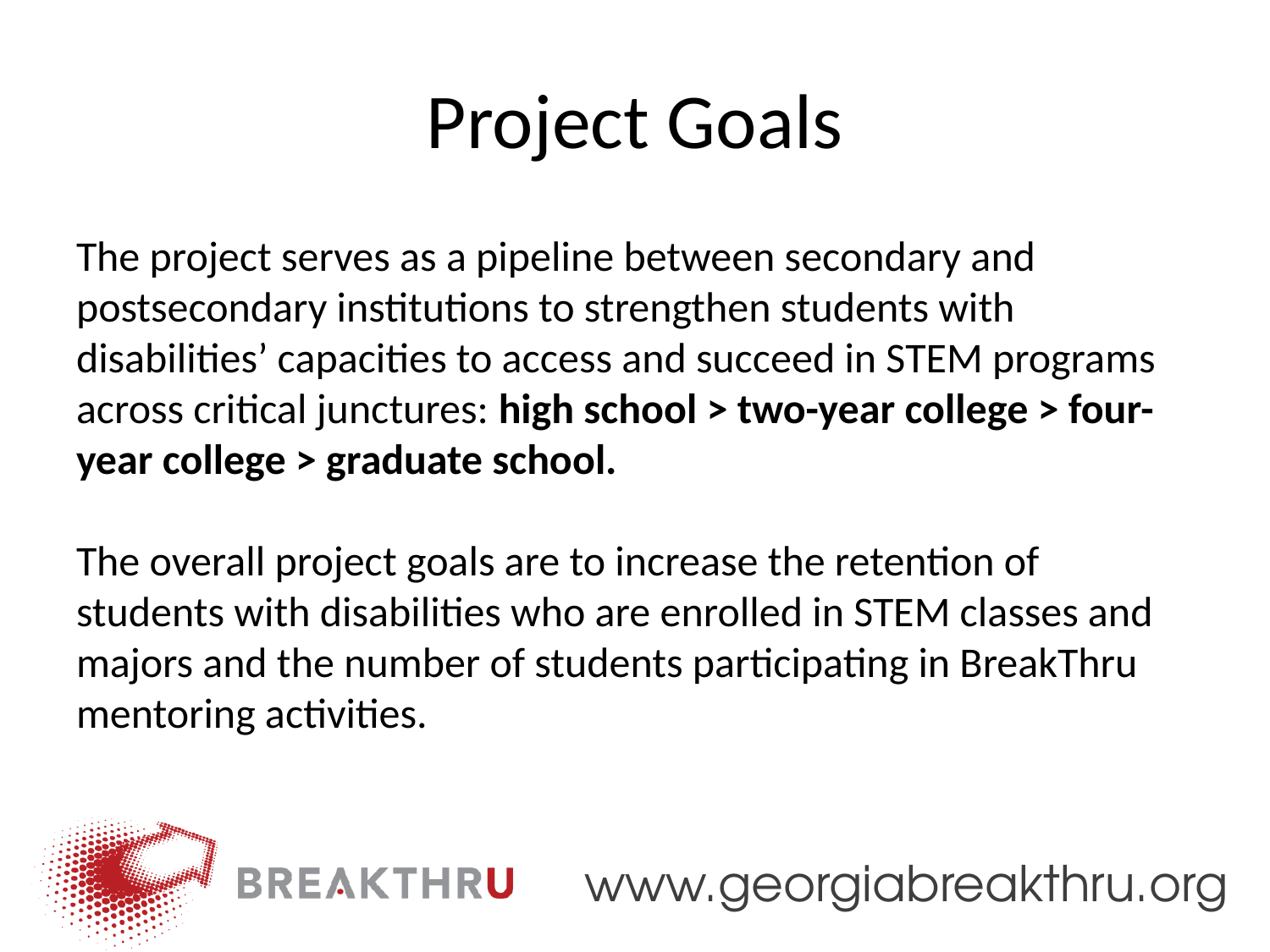

# Project Goals
The project serves as a pipeline between secondary and postsecondary institutions to strengthen students with disabilities’ capacities to access and succeed in STEM programs across critical junctures: high school > two-year college > four-year college > graduate school.

The overall project goals are to increase the retention of students with disabilities who are enrolled in STEM classes and majors and the number of students participating in BreakThru mentoring activities.
www.georgiabreakthru.org